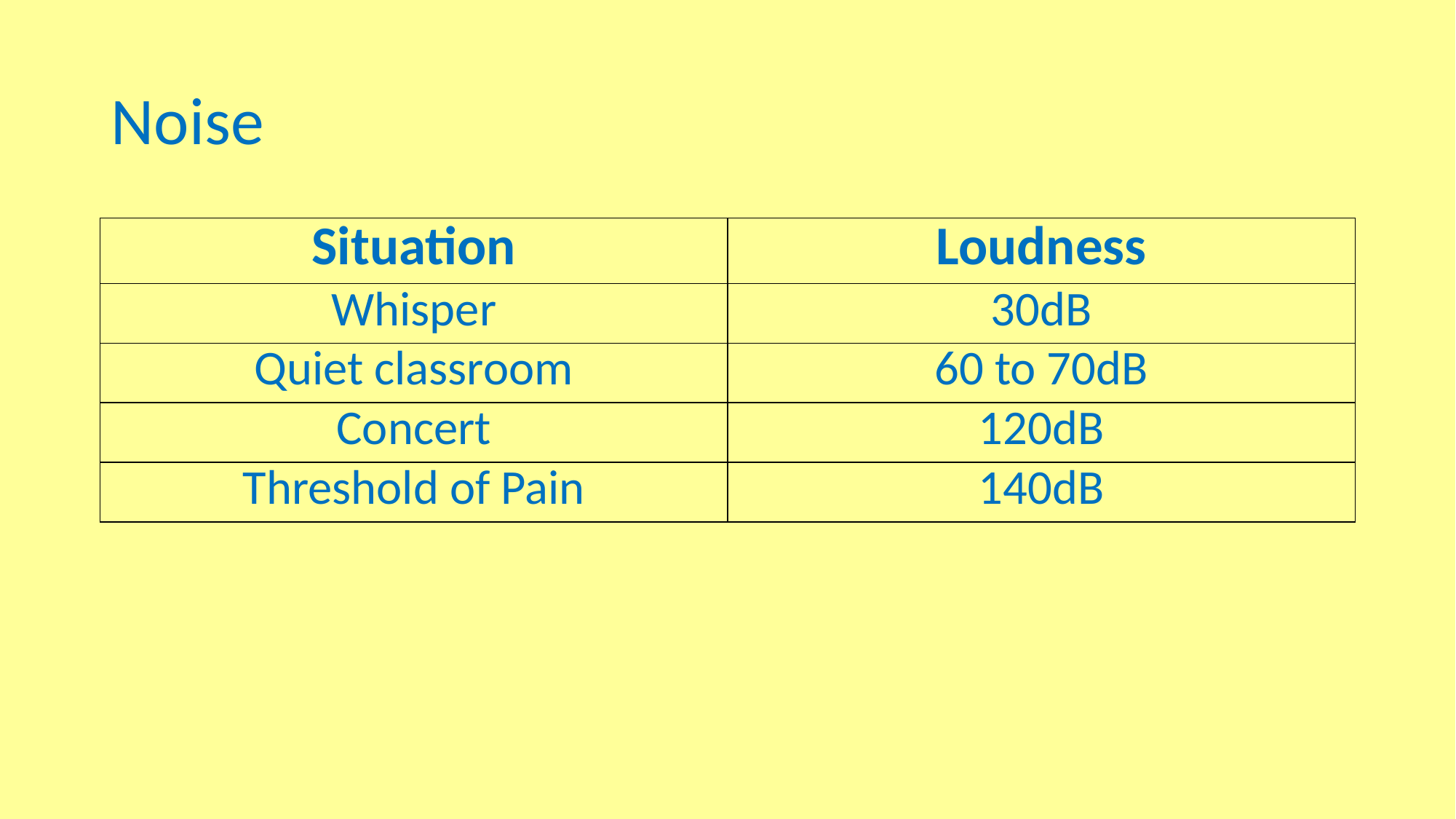

# Noise
| Situation | Loudness |
| --- | --- |
| Whisper | 30dB |
| Quiet classroom | 60 to 70dB |
| Concert | 120dB |
| Threshold of Pain | 140dB |